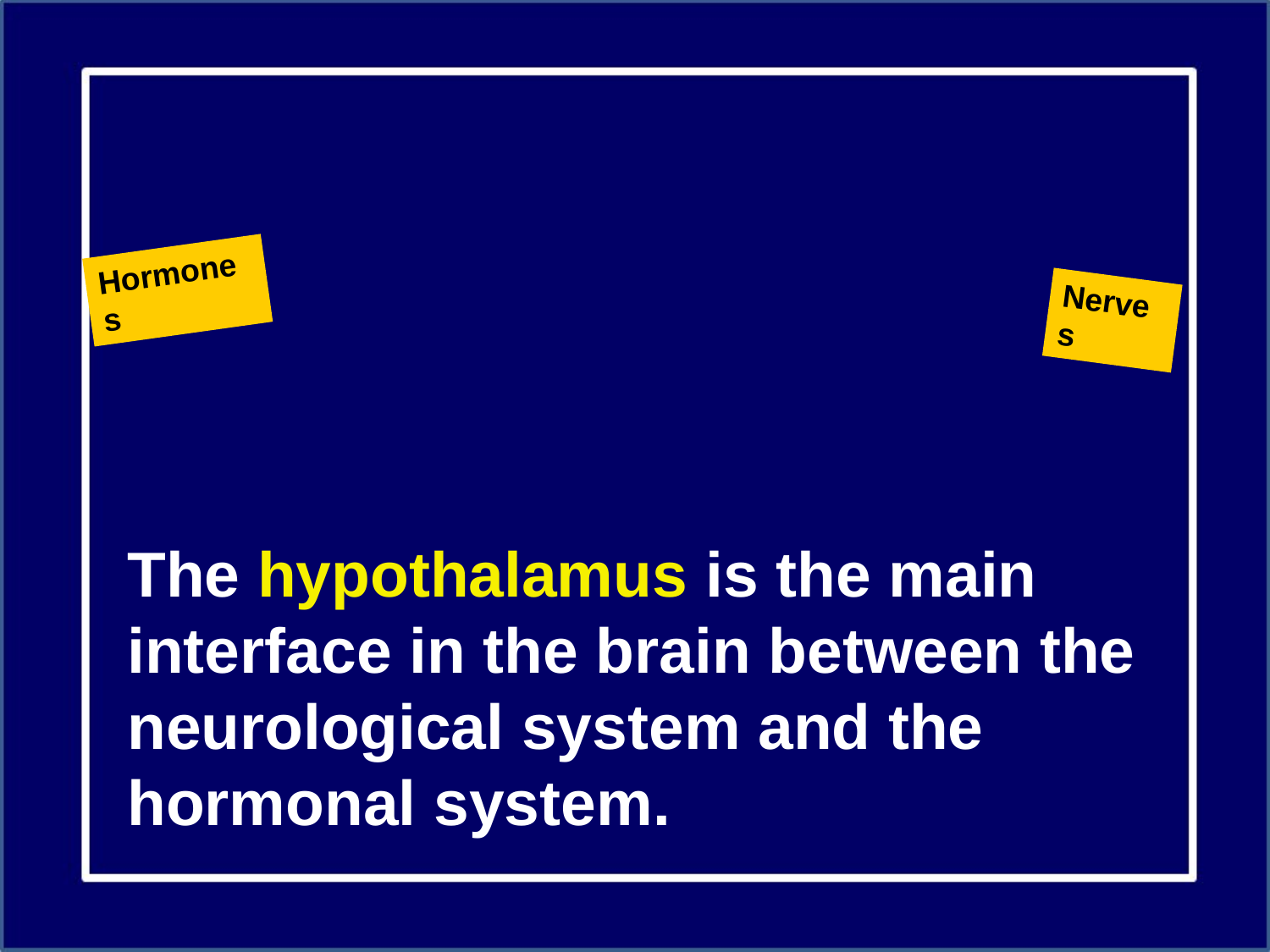

Hormones
Nerves
The hypothalamus is the main interface in the brain between the neurological system and the hormonal system.